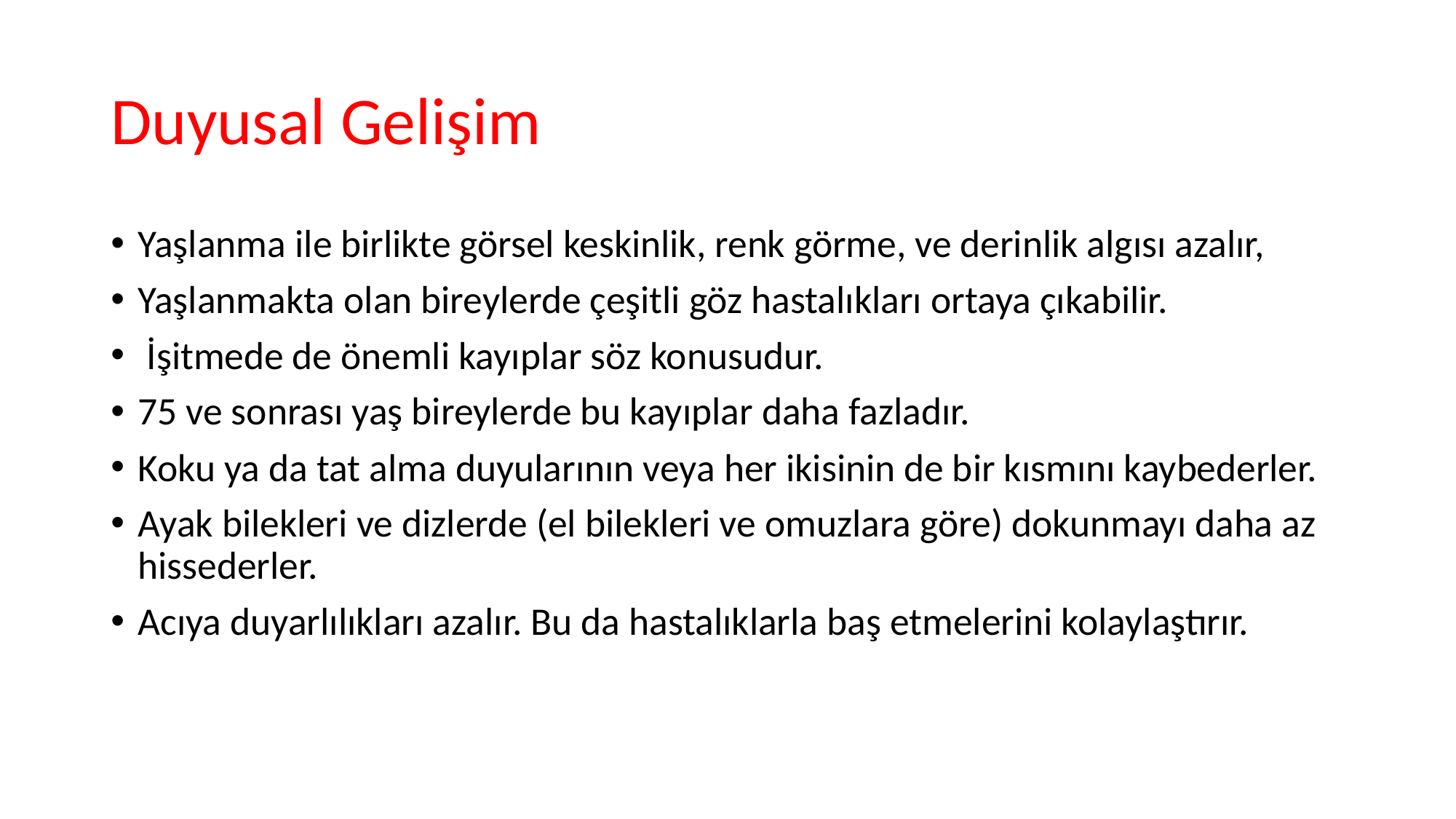

# Duyusal Gelişim
Yaşlanma ile birlikte görsel keskinlik, renk görme, ve derinlik algısı azalır,
Yaşlanmakta olan bireylerde çeşitli göz hastalıkları ortaya çıkabilir.
 İşitmede de önemli kayıplar söz konusudur.
75 ve sonrası yaş bireylerde bu kayıplar daha fazladır.
Koku ya da tat alma duyularının veya her ikisinin de bir kısmını kaybederler.
Ayak bilekleri ve dizlerde (el bilekleri ve omuzlara göre) dokunmayı daha az hissederler.
Acıya duyarlılıkları azalır. Bu da hastalıklarla baş etmelerini kolaylaştırır.